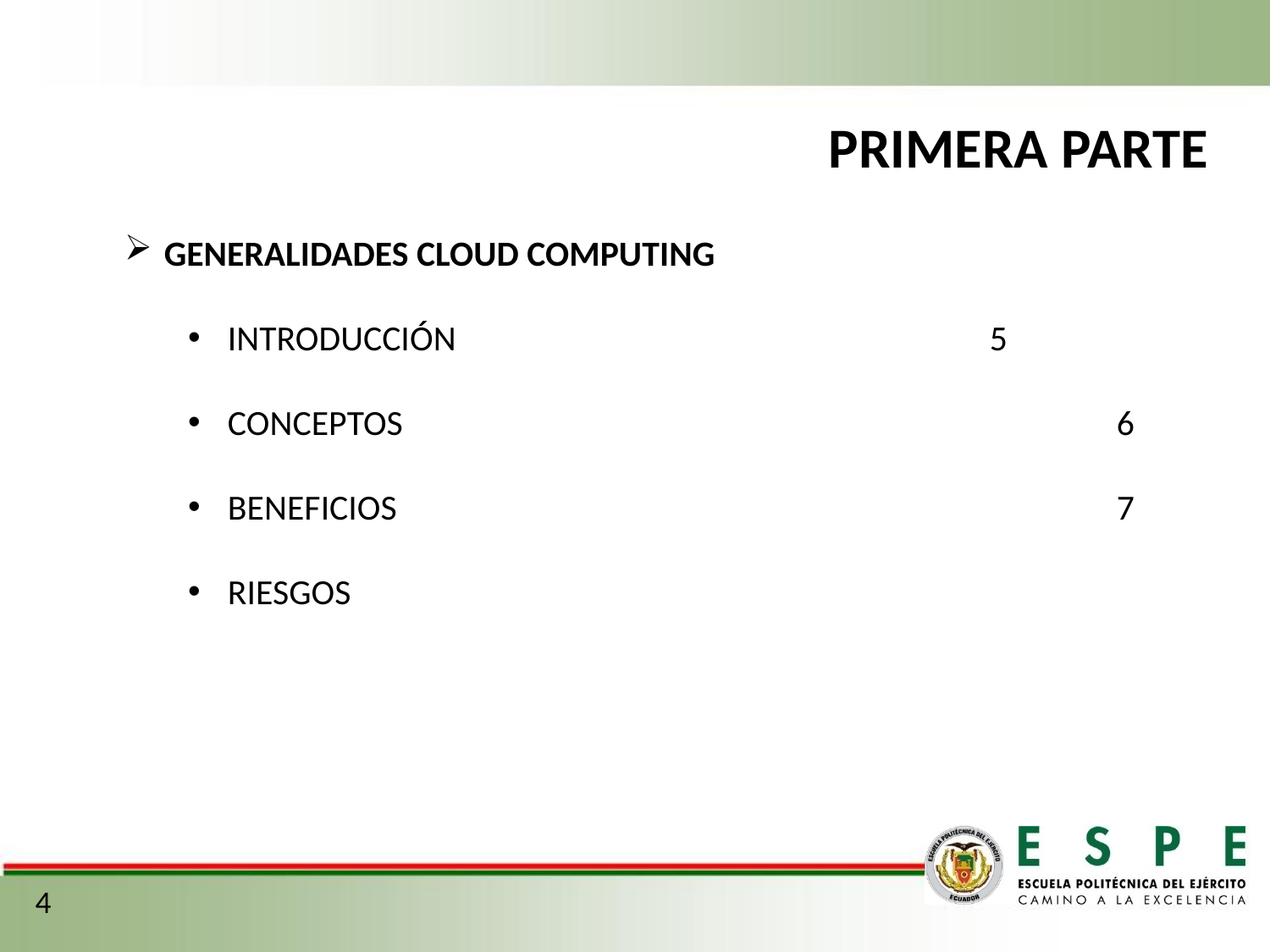

PRIMERA PARTE
GENERALIDADES CLOUD COMPUTING
INTRODUCCIÓN					5

CONCEPTOS						6

BENEFICIOS						7

RIESGOS
4